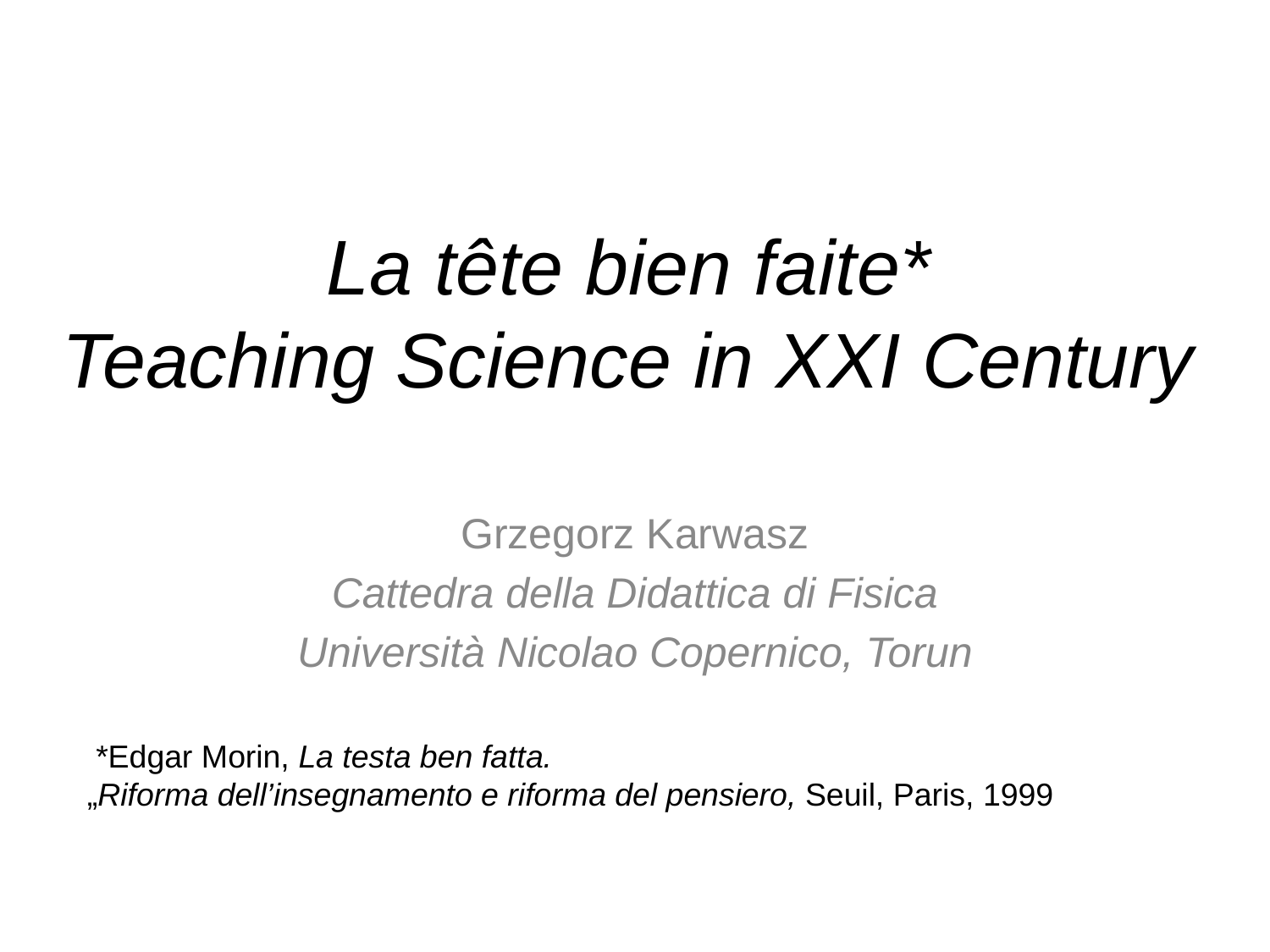

# La tête bien faite* Teaching Science in XXI Century
Grzegorz Karwasz
Cattedra della Didattica di Fisica
Università Nicolao Copernico, Torun
 *Edgar Morin, La testa ben fatta.
„Riforma dell’insegnamento e riforma del pensiero, Seuil, Paris, 1999